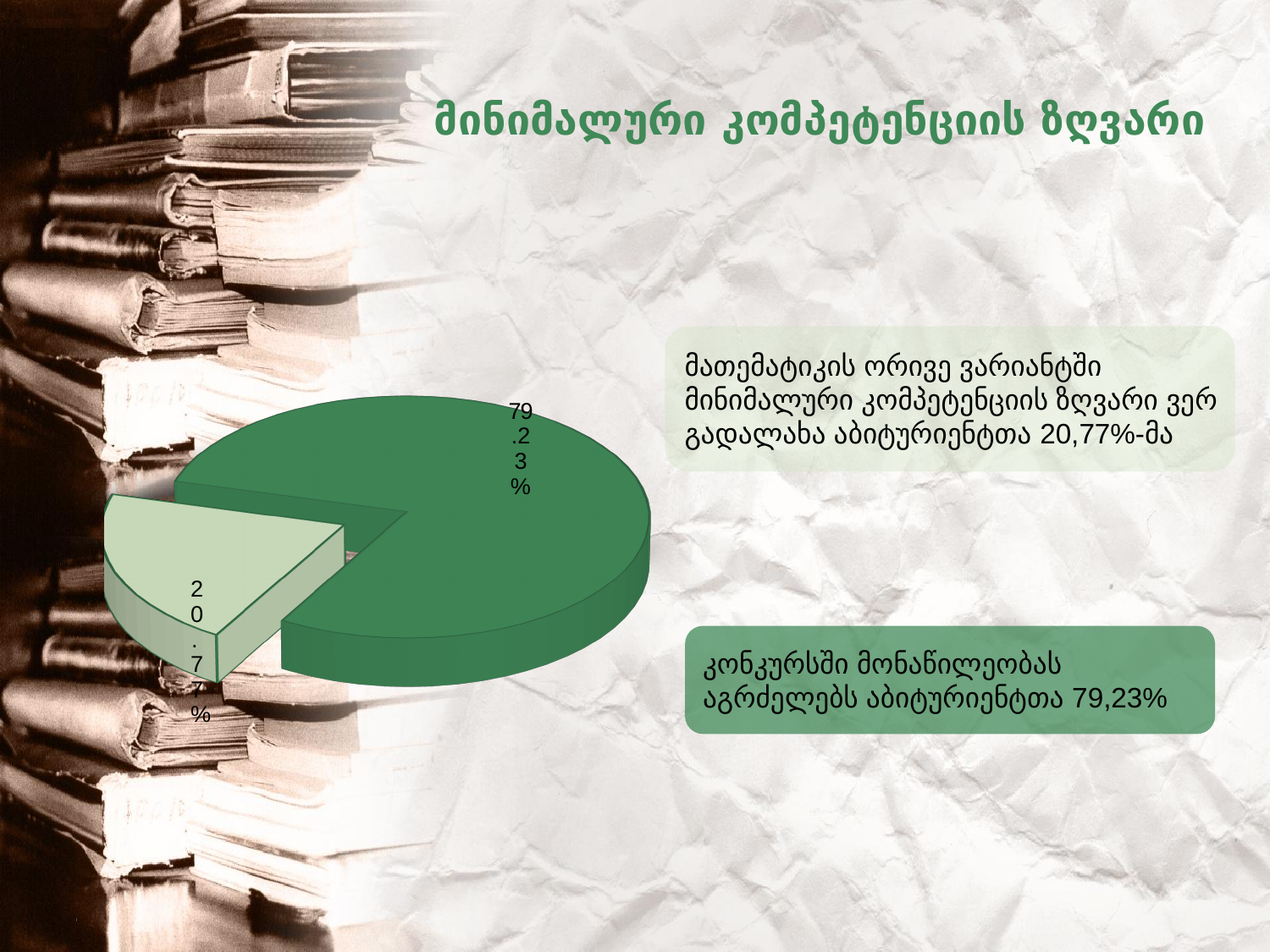

# მინიმალური კომპეტენციის ზღვარი

[unsupported chart]

მათემატიკის ორივე ვარიანტში  მინიმალური კომპეტენციის ზღვარი ვერ გადალახა აბიტურიენტთა 20,77%-მა
კონკურსში მონაწილეობას აგრძელებს აბიტურიენტთა 79,23%